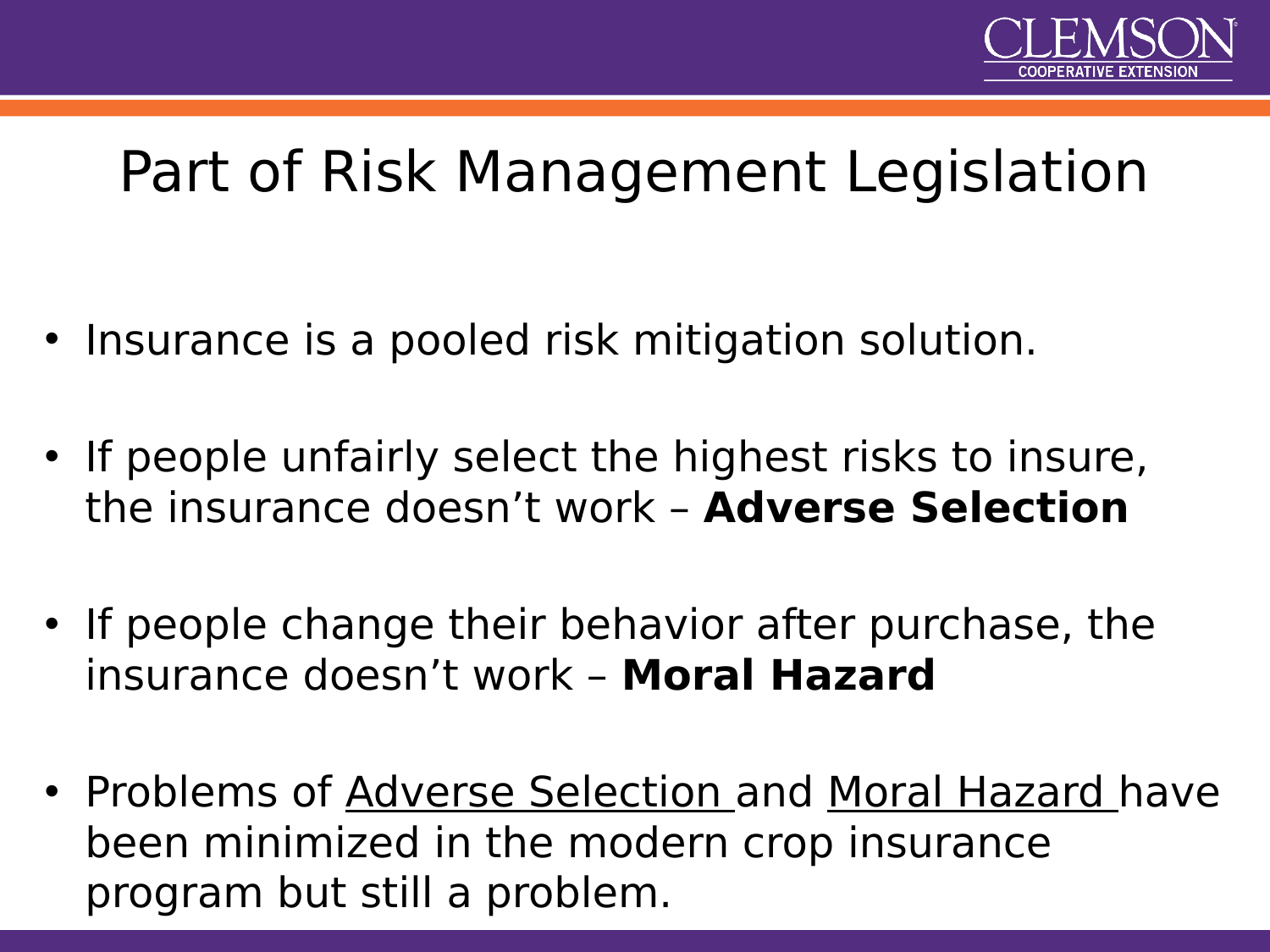

# Part of Risk Management Legislation
Insurance is a pooled risk mitigation solution.

If people unfairly select the highest risks to insure, the insurance doesn’t work – Adverse Selection

If people change their behavior after purchase, the insurance doesn’t work – Moral Hazard

Problems of Adverse Selection and Moral Hazard have been minimized in the modern crop insurance program but still a problem.